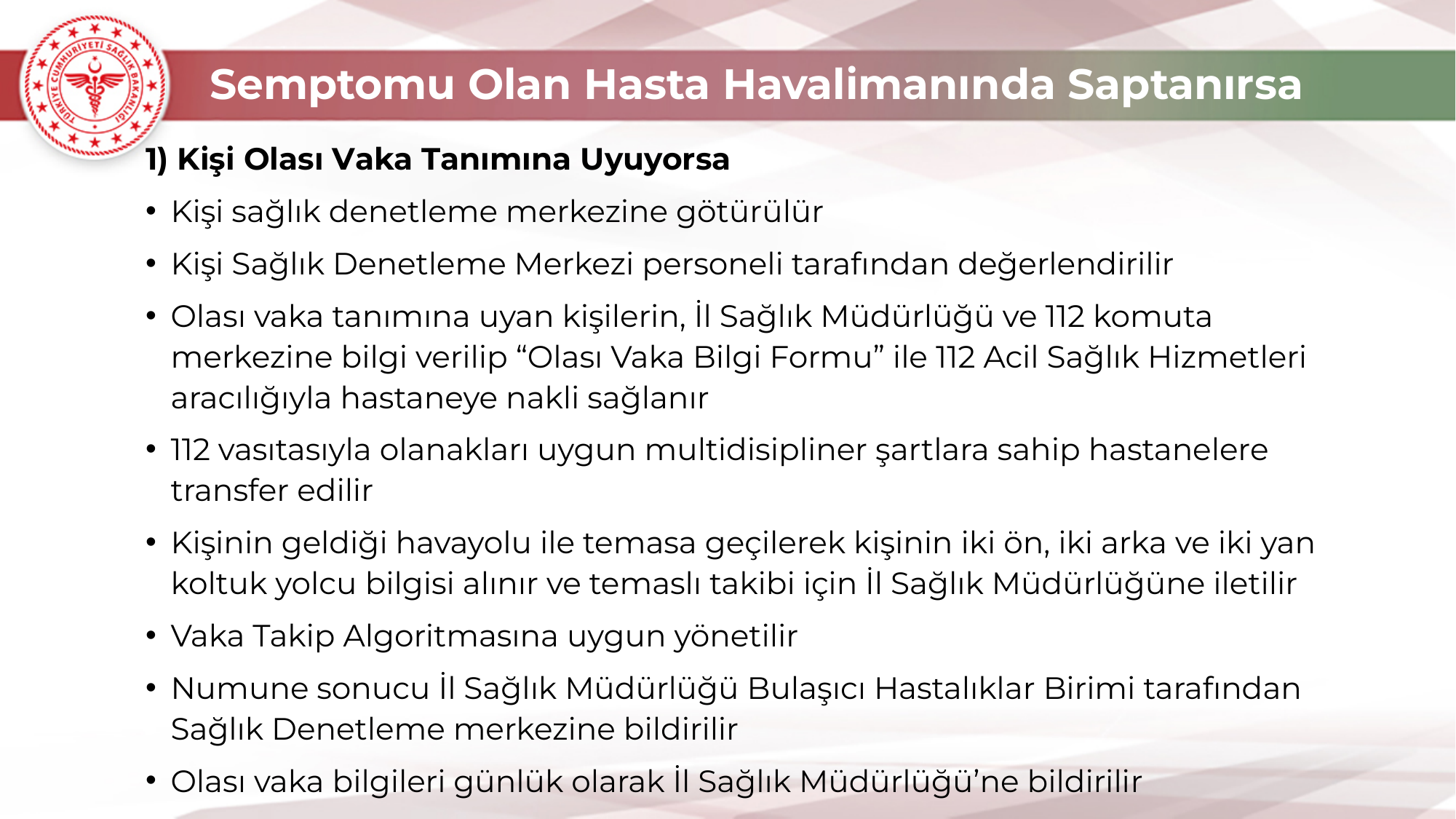

Semptomu Olan Hasta Havalimanında Saptanırsa
1) Kişi Olası Vaka Tanımına Uyuyorsa
Kişi sağlık denetleme merkezine götürülür
Kişi Sağlık Denetleme Merkezi personeli tarafından değerlendirilir
Olası vaka tanımına uyan kişilerin, İl Sağlık Müdürlüğü ve 112 komuta merkezine bilgi verilip “Olası Vaka Bilgi Formu” ile 112 Acil Sağlık Hizmetleri aracılığıyla hastaneye nakli sağlanır
112 vasıtasıyla olanakları uygun multidisipliner şartlara sahip hastanelere transfer edilir
Kişinin geldiği havayolu ile temasa geçilerek kişinin iki ön, iki arka ve iki yan koltuk yolcu bilgisi alınır ve temaslı takibi için İl Sağlık Müdürlüğüne iletilir
Vaka Takip Algoritmasına uygun yönetilir
Numune sonucu İl Sağlık Müdürlüğü Bulaşıcı Hastalıklar Birimi tarafından Sağlık Denetleme merkezine bildirilir
Olası vaka bilgileri günlük olarak İl Sağlık Müdürlüğü’ne bildirilir